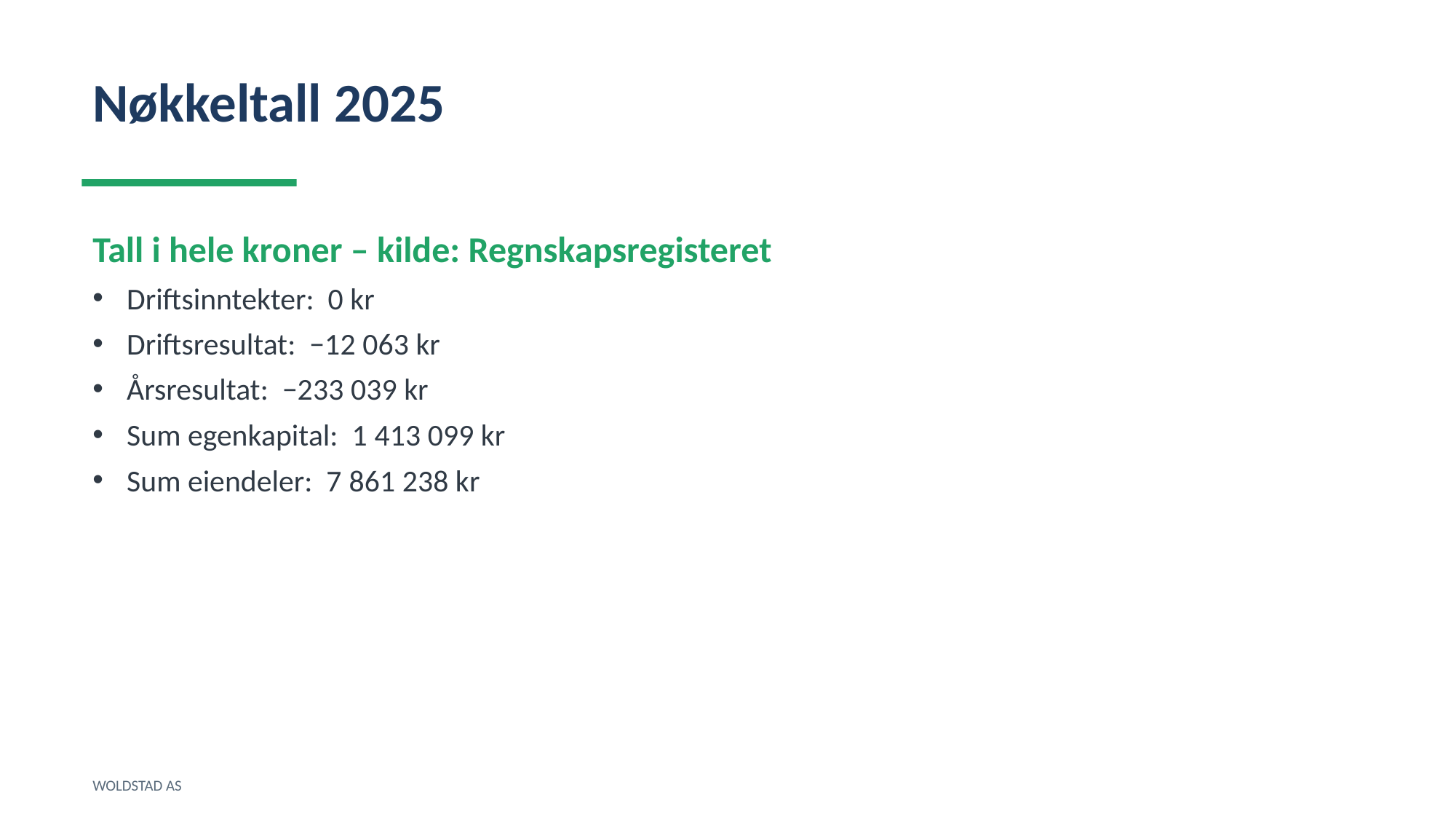

Nøkkeltall 2025

Tall i hele kroner – kilde: Regnskapsregisteret
Driftsinntekter:  0 kr
Driftsresultat:  −12 063 kr
Årsresultat:  −233 039 kr
Sum egenkapital:  1 413 099 kr
Sum eiendeler:  7 861 238 kr
WOLDSTAD AS